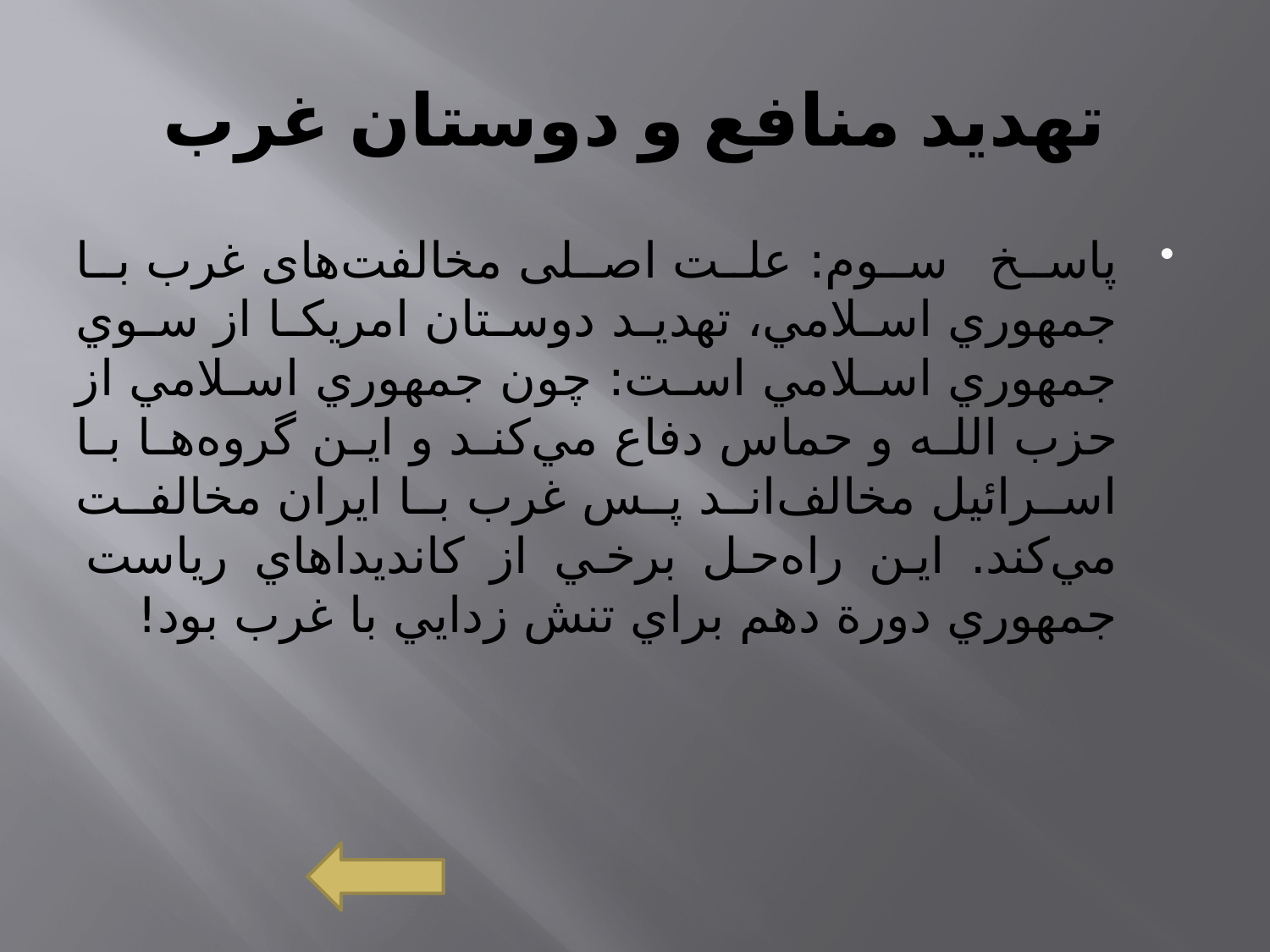

# تهديد منافع و دوستان غرب
پاسخ سوم: علت اصلی مخالفت‌های غرب با جمهوري اسلامي، تهديد دوستان امريکا از سوي جمهوري اسلامي است: چون جمهوري اسلامي از حزب الله و حماس دفاع مي‌کند و اين گروه‌ها با اسرائيل مخالف‌اند پس غرب با ايران مخالفت مي‌کند. اين راه‌حل برخي از کانديداهاي رياست جمهوري دورة دهم براي تنش زدايي با غرب بود!